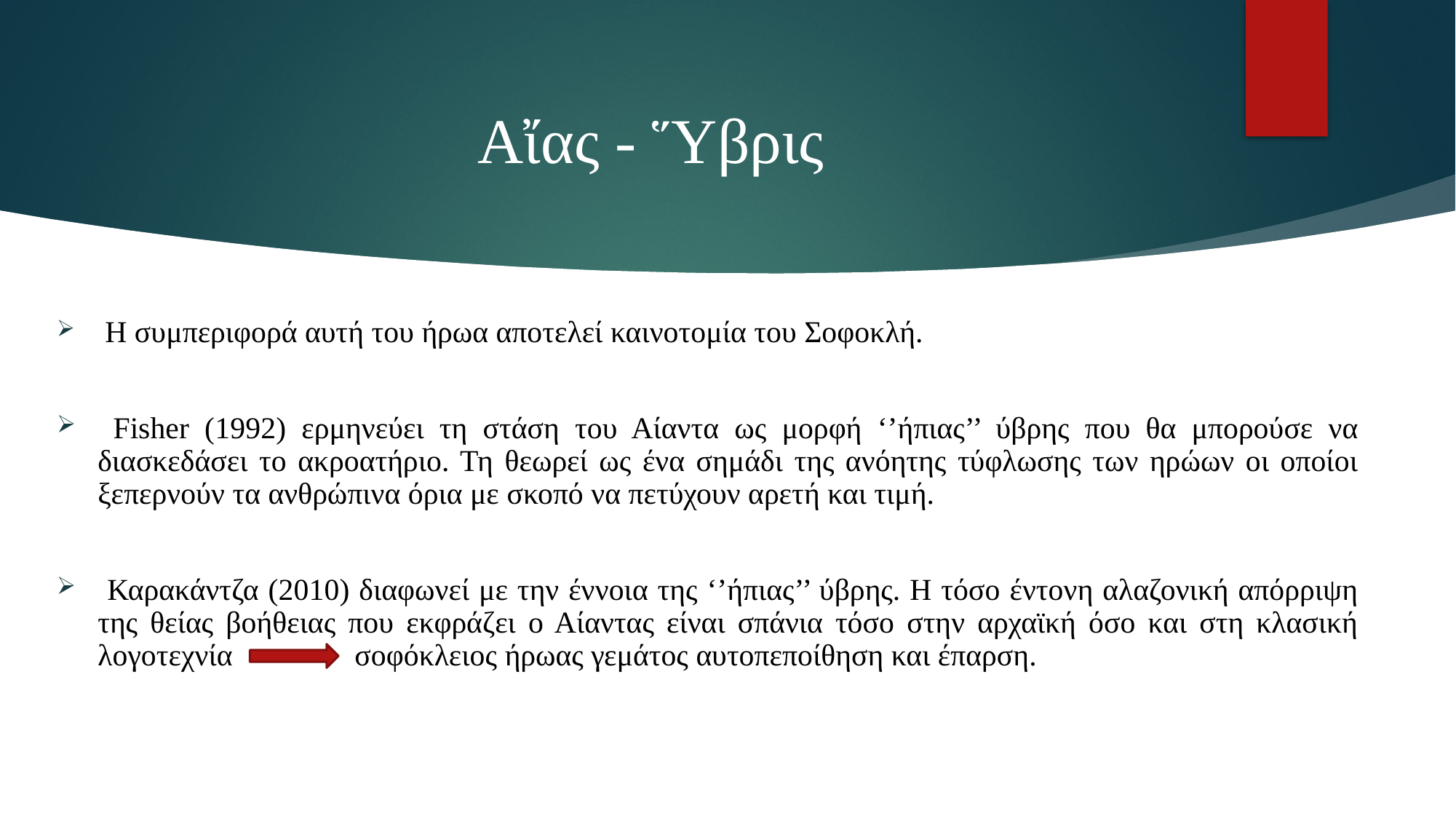

# Αἴας - Ὕβρις

 Η συμπεριφορά αυτή του ήρωα αποτελεί καινοτομία του Σοφοκλή.

 Fisher (1992) ερμηνεύει τη στάση του Αίαντα ως μορφή ‘’ήπιας’’ ύβρης που θα μπορούσε να διασκεδάσει το ακροατήριο. Τη θεωρεί ως ένα σημάδι της ανόητης τύφλωσης των ηρώων οι οποίοι ξεπερνούν τα ανθρώπινα όρια με σκοπό να πετύχουν αρετή και τιμή.

 Καρακάντζα (2010) διαφωνεί με την έννοια της ‘’ήπιας’’ ύβρης. Η τόσο έντονη αλαζονική απόρριψη της θείας βοήθειας που εκφράζει ο Αίαντας είναι σπάνια τόσο στην αρχαϊκή όσο και στη κλασική λογοτεχνία                σοφόκλειος ήρωας γεμάτος αυτοπεποίθηση και έπαρση.